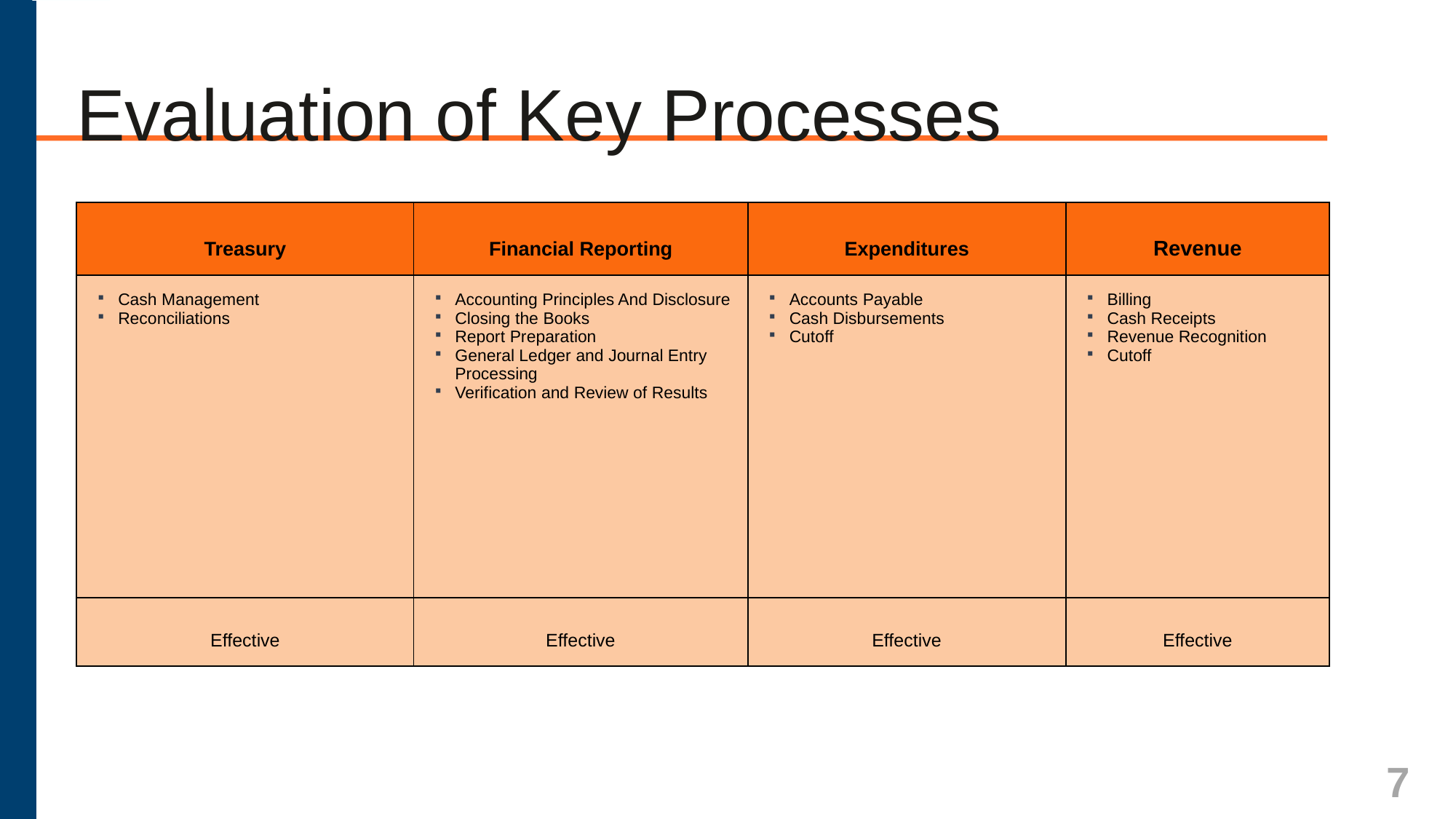

Evaluation of Key Processes
| Treasury | Financial Reporting | Expenditures | Revenue |
| --- | --- | --- | --- |
| Cash Management Reconciliations | Accounting Principles And Disclosure Closing the Books Report Preparation General Ledger and Journal Entry Processing Verification and Review of Results | Accounts Payable Cash Disbursements Cutoff | Billing Cash Receipts Revenue Recognition Cutoff |
| Effective | Effective | Effective | Effective |
7